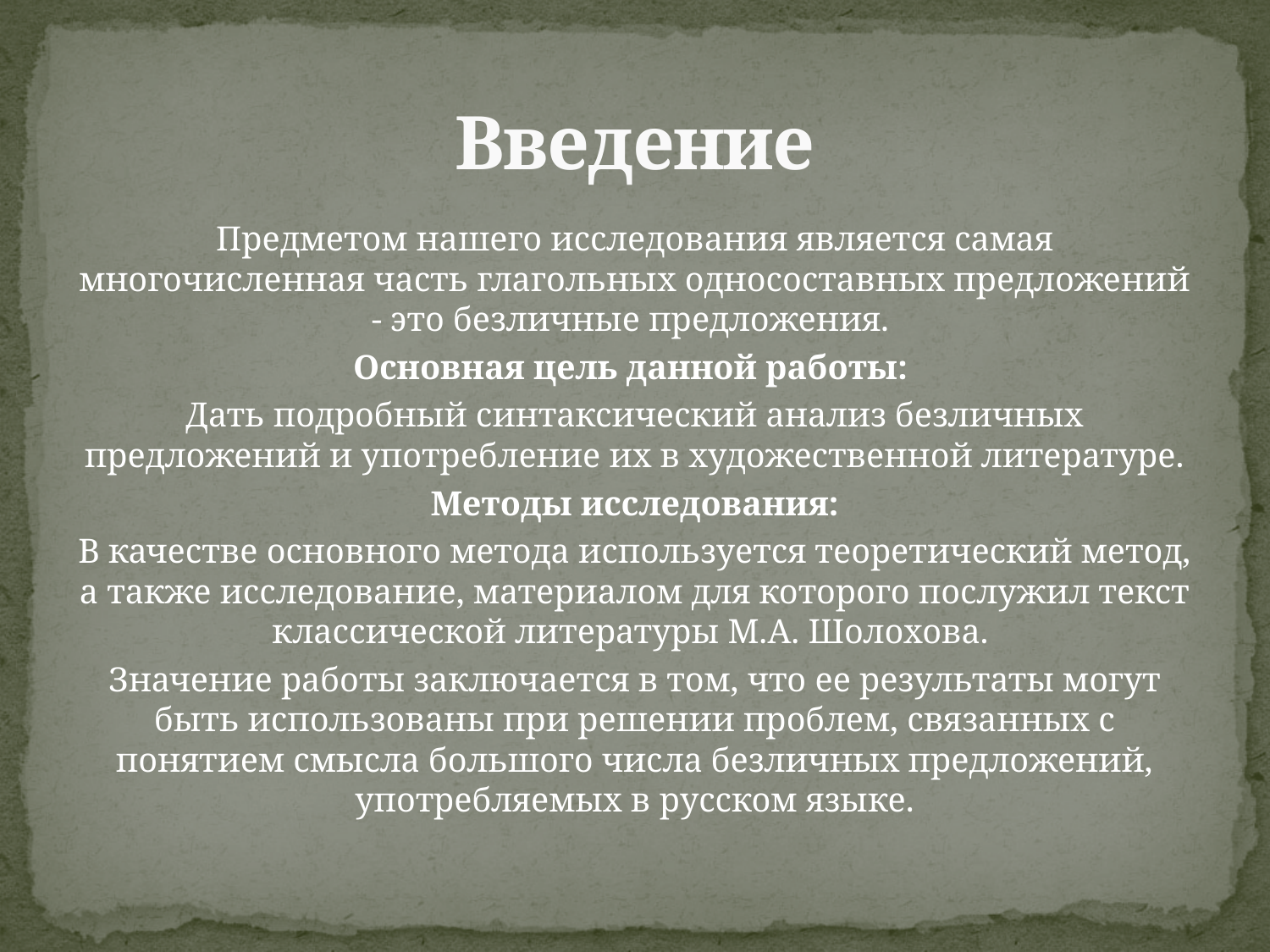

# Введение
Предметом нашего исследования является самая многочисленная часть глагольных односоставных предложений - это безличные предложения.
Основная цель данной работы:
Дать подробный синтаксический анализ безличных предложений и употребление их в художественной литературе.
Методы исследования:
В качестве основного метода используется теоретический метод, а также исследование, материалом для которого послужил текст классической литературы М.А. Шолохова.
Значение работы заключается в том, что ее результаты могут быть использованы при решении проблем, связанных с понятием смысла большого числа безличных предложений, употребляемых в русском языке.